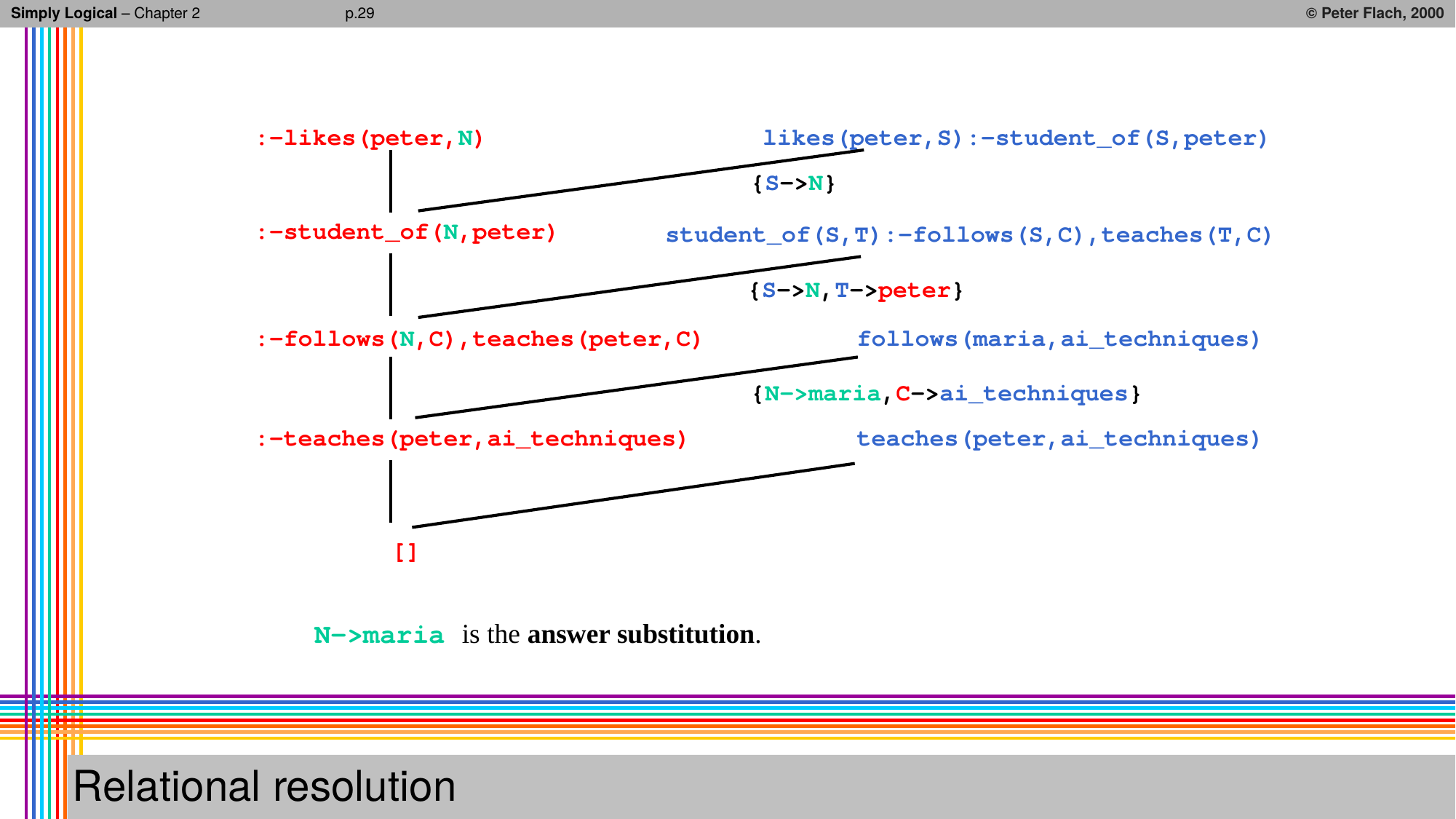

Simply Logical – Chapter 2
© Peter Flach, 2000
p.29
:-likes(peter,N)
likes(peter,S):-student_of(S,peter)

{S->N}
:-student_of(N,peter)
student_of(S,T):-follows(S,C),teaches(T,C)

{S->N,T->peter}
:-follows(N,C),teaches(peter,C)
follows(maria,ai_techniques)

{N->maria,C->ai_techniques}
:-teaches(peter,ai_techniques)
teaches(peter,ai_techniques)

[]
N->maria is the answer substitution.
# Relational resolution